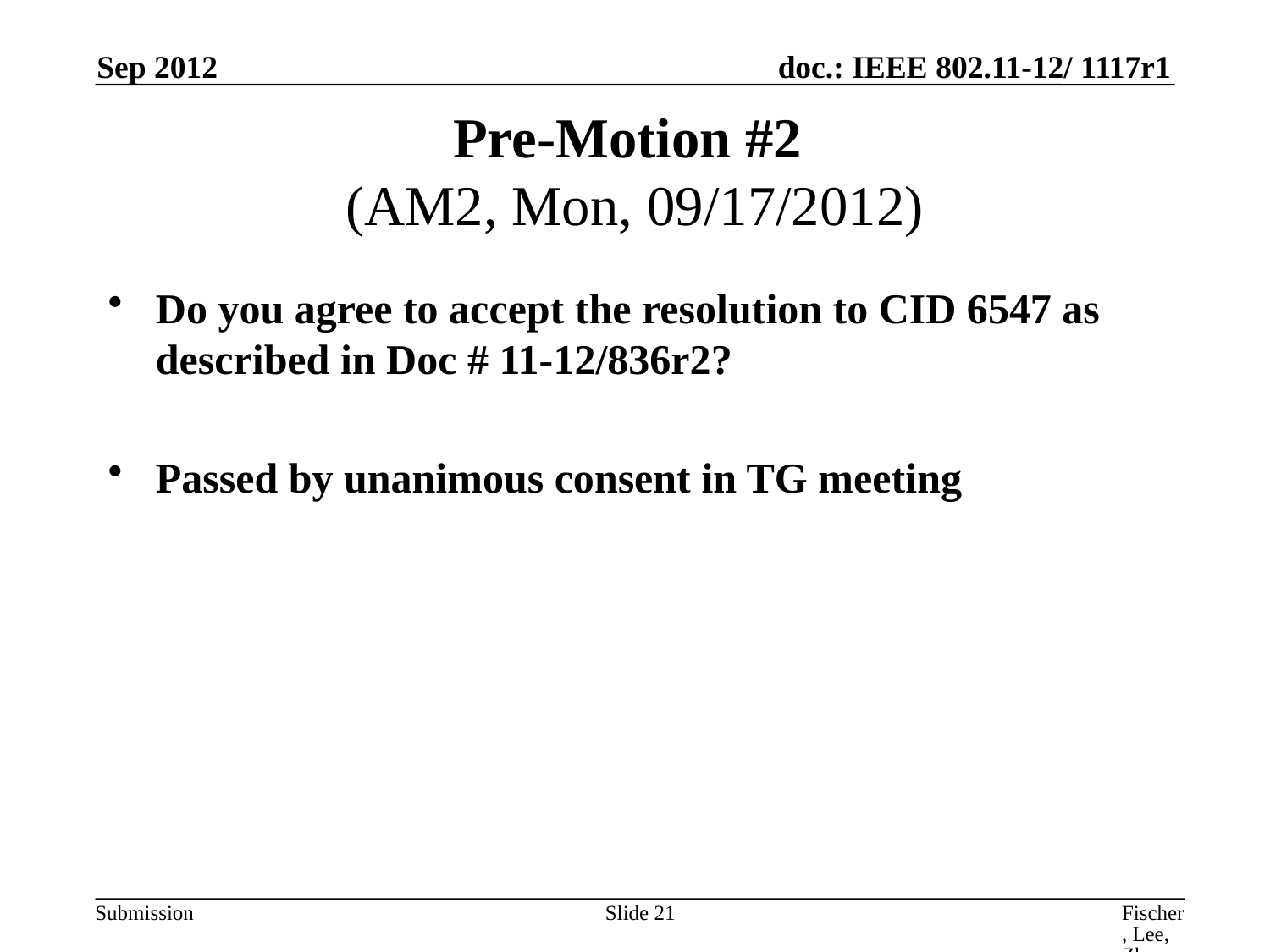

Sep 2012
# Pre-Motion #2 (AM2, Mon, 09/17/2012)
Do you agree to accept the resolution to CID 6547 as described in Doc # 11-12/836r2?

Passed by unanimous consent in TG meeting
Slide 21
Fischer, Lee, Zhu